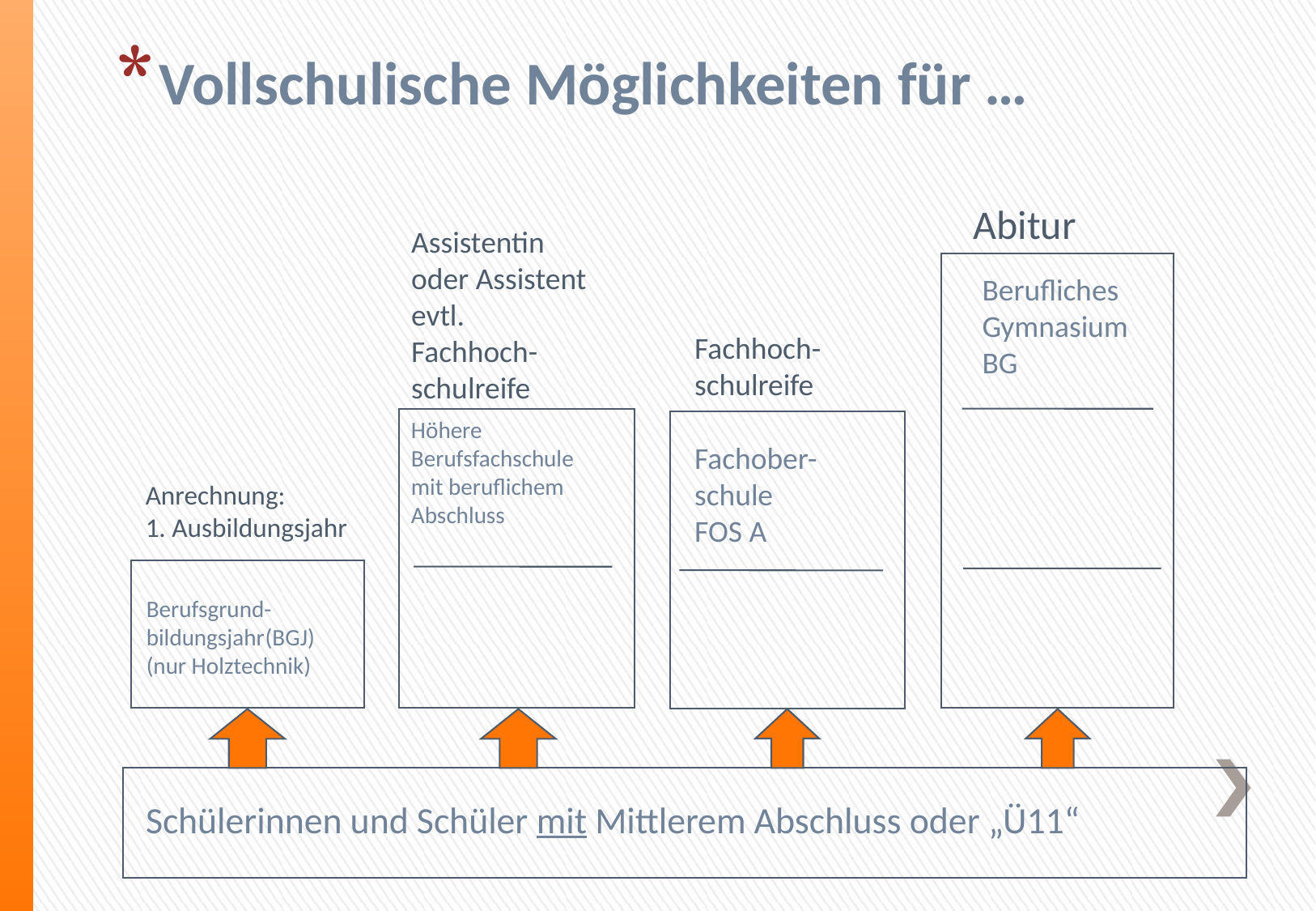

Vollschulische Möglichkeiten für …
Abitur

Berufliches
Gymnasium
BG

Assistentin
oder Assistent
evtl.
Fachhoch-schulreife

Höhere
Berufsfachschule
mit beruflichem Abschluss

Fachhoch-schulreife

Fachober-schule
FOS A

Anrechnung:
1. Ausbildungsjahr

Berufsgrund-bildungsjahr (BGJ)
(nur Holztechnik)

Schülerinnen und Schüler mit Mittlerem Abschluss oder „Ü11“